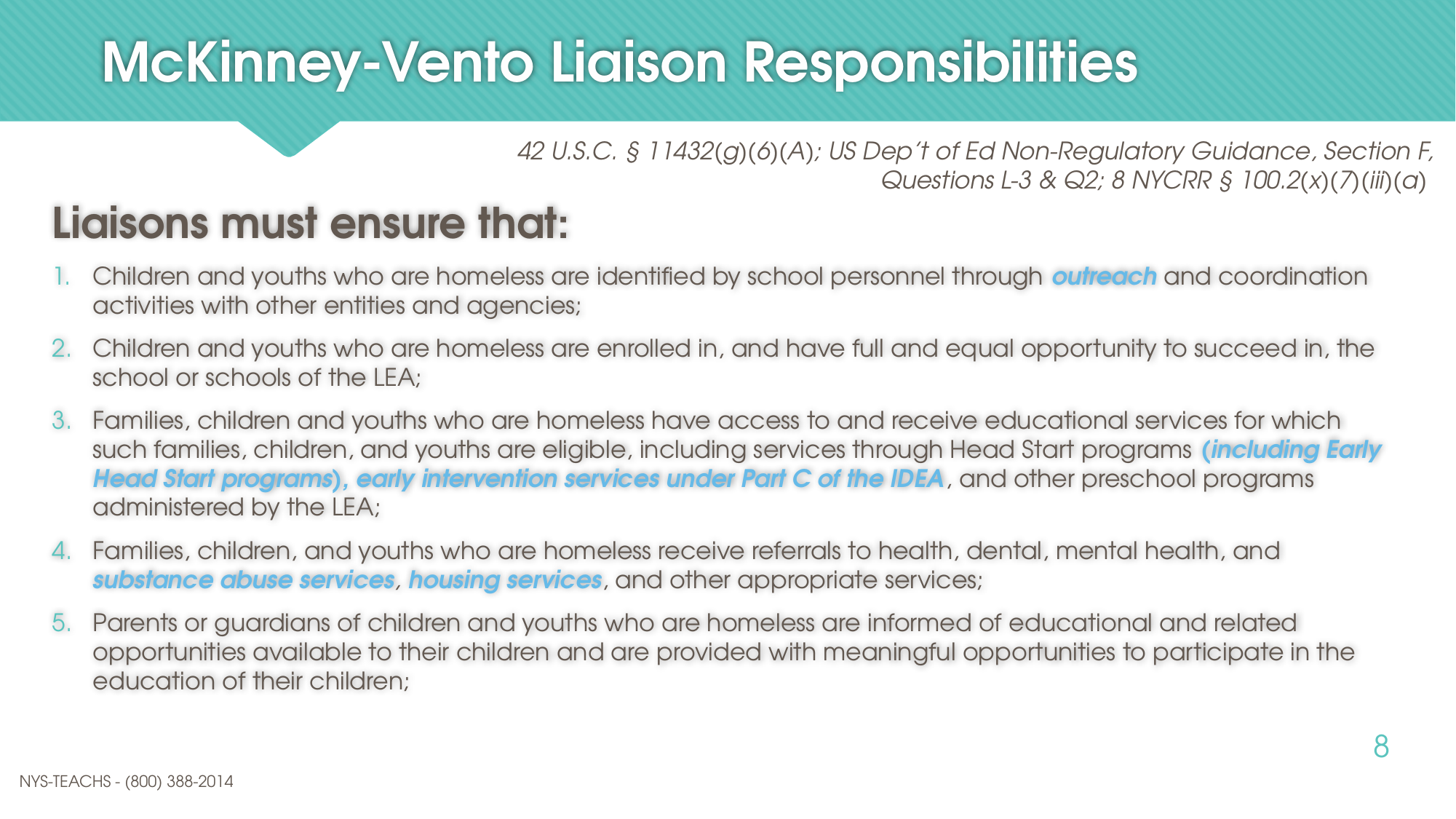

# McKinney-Vento Liaison Responsibilities
42 U.S.C. § 11432(g)(6)(A); US Dep’t of Ed Non-Regulatory Guidance, Section F, Questions L-3 & Q2; 8 NYCRR § 100.2(x)(7)(iii)(a)
Liaisons must ensure that:
Children and youths who are homeless are identified by school personnel through outreach and coordination activities with other entities and agencies;
Children and youths who are homeless are enrolled in, and have full and equal opportunity to succeed in, the school or schools of the LEA;
Families, children and youths who are homeless have access to and receive educational services for which such families, children, and youths are eligible, including services through Head Start programs (including Early Head Start programs), early intervention services under Part C of the IDEA, and other preschool programs administered by the LEA;
Families, children, and youths who are homeless receive referrals to health, dental, mental health, and substance abuse services, housing services, and other appropriate services;
Parents or guardians of children and youths who are homeless are informed of educational and related opportunities available to their children and are provided with meaningful opportunities to participate in the education of their children;
8
NYS-TEACHS - (800) 388-2014